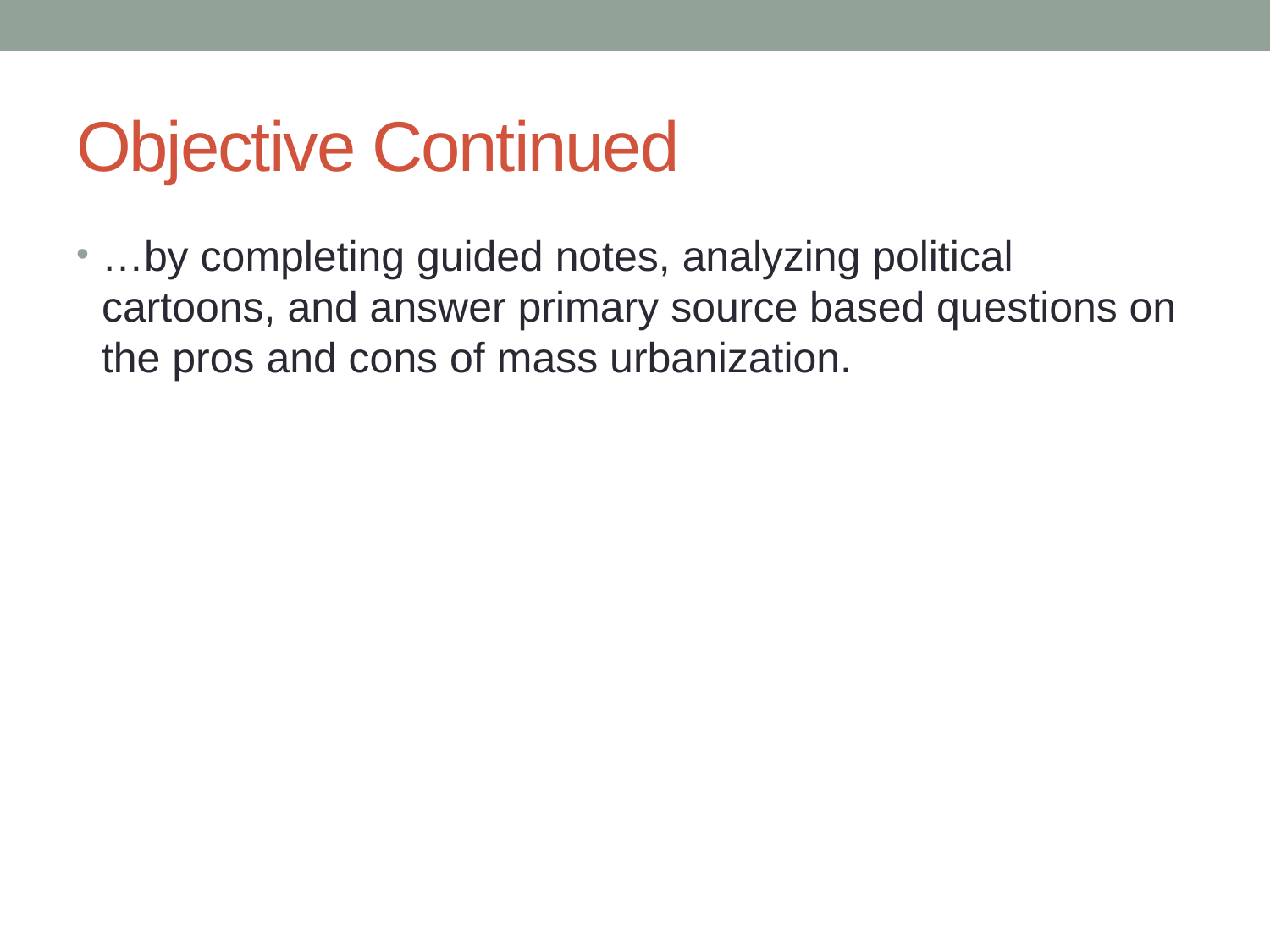

# Objective Continued
…by completing guided notes, analyzing political cartoons, and answer primary source based questions on the pros and cons of mass urbanization.